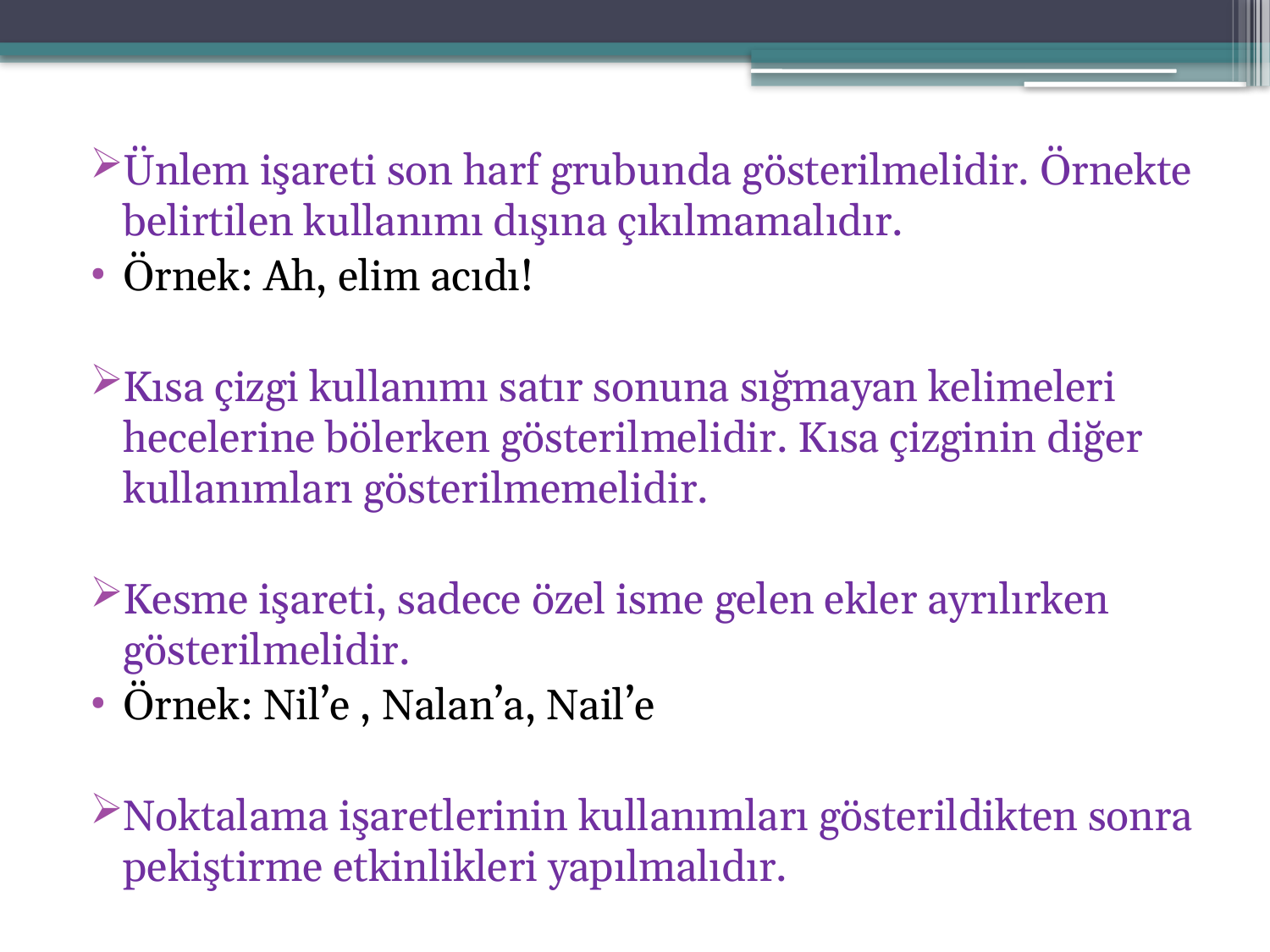

Ünlem işareti son harf grubunda gösterilmelidir. Örnekte belirtilen kullanımı dışına çıkılmamalıdır.
Örnek: Ah, elim acıdı!

Kısa çizgi kullanımı satır sonuna sığmayan kelimeleri hecelerine bölerken gösterilmelidir. Kısa çizginin diğer kullanımları gösterilmemelidir.

Kesme işareti, sadece özel isme gelen ekler ayrılırken gösterilmelidir.
Örnek: Nil’e , Nalan’a, Nail’e

Noktalama işaretlerinin kullanımları gösterildikten sonra pekiştirme etkinlikleri yapılmalıdır.